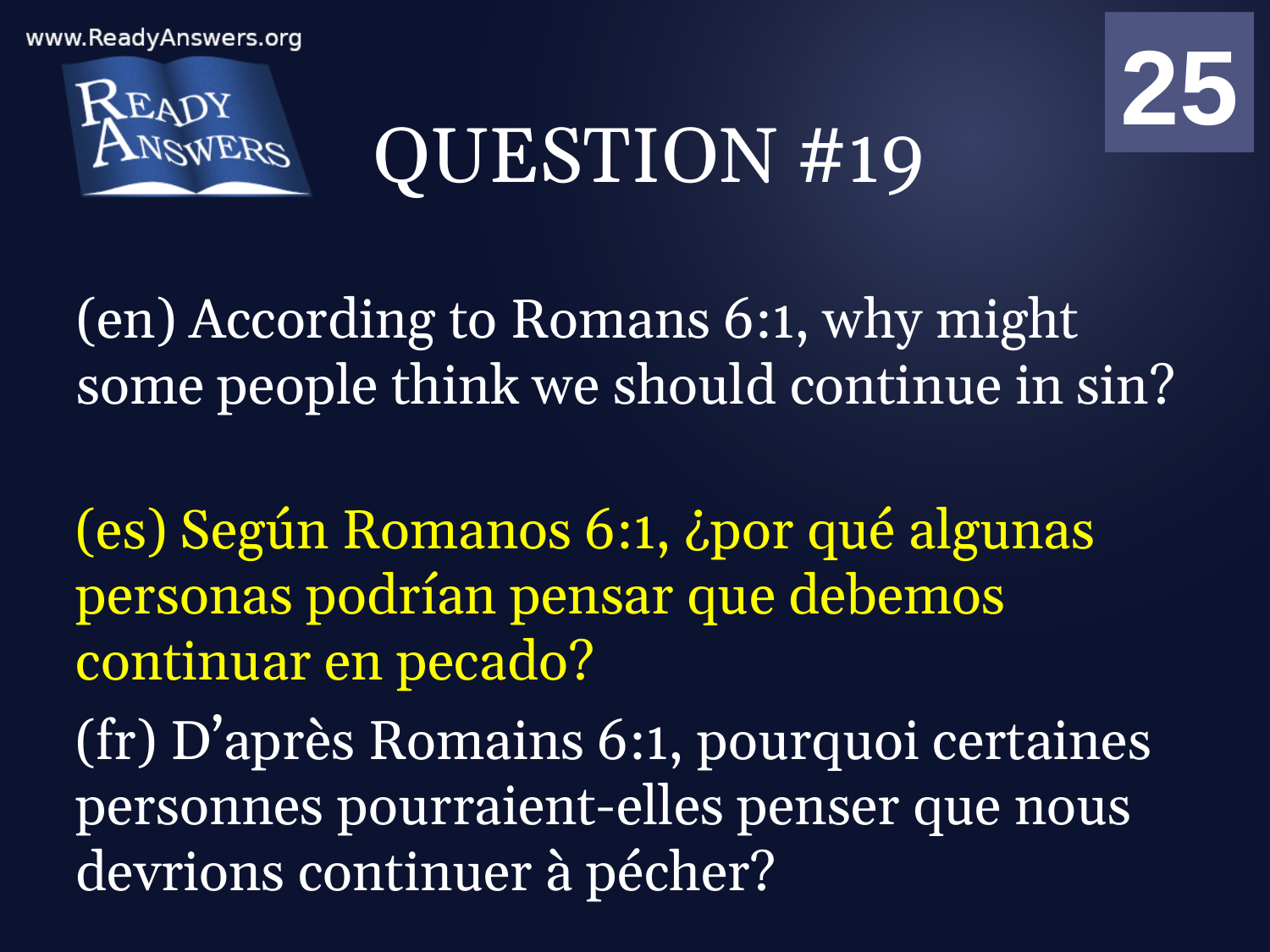

01
02
03
04
05
06
07
08
09
10
11
12
13
14
15
16
17
18
19
20
21
22
23
24
25
00
# QUESTION #19
(en) According to Romans 6:1, why might some people think we should continue in sin?
(es) Según Romanos 6:1, ¿por qué algunas personas podrían pensar que debemos continuar en pecado?
(fr) D’après Romains 6:1, pourquoi certaines personnes pourraient-elles penser que nous devrions continuer à pécher?